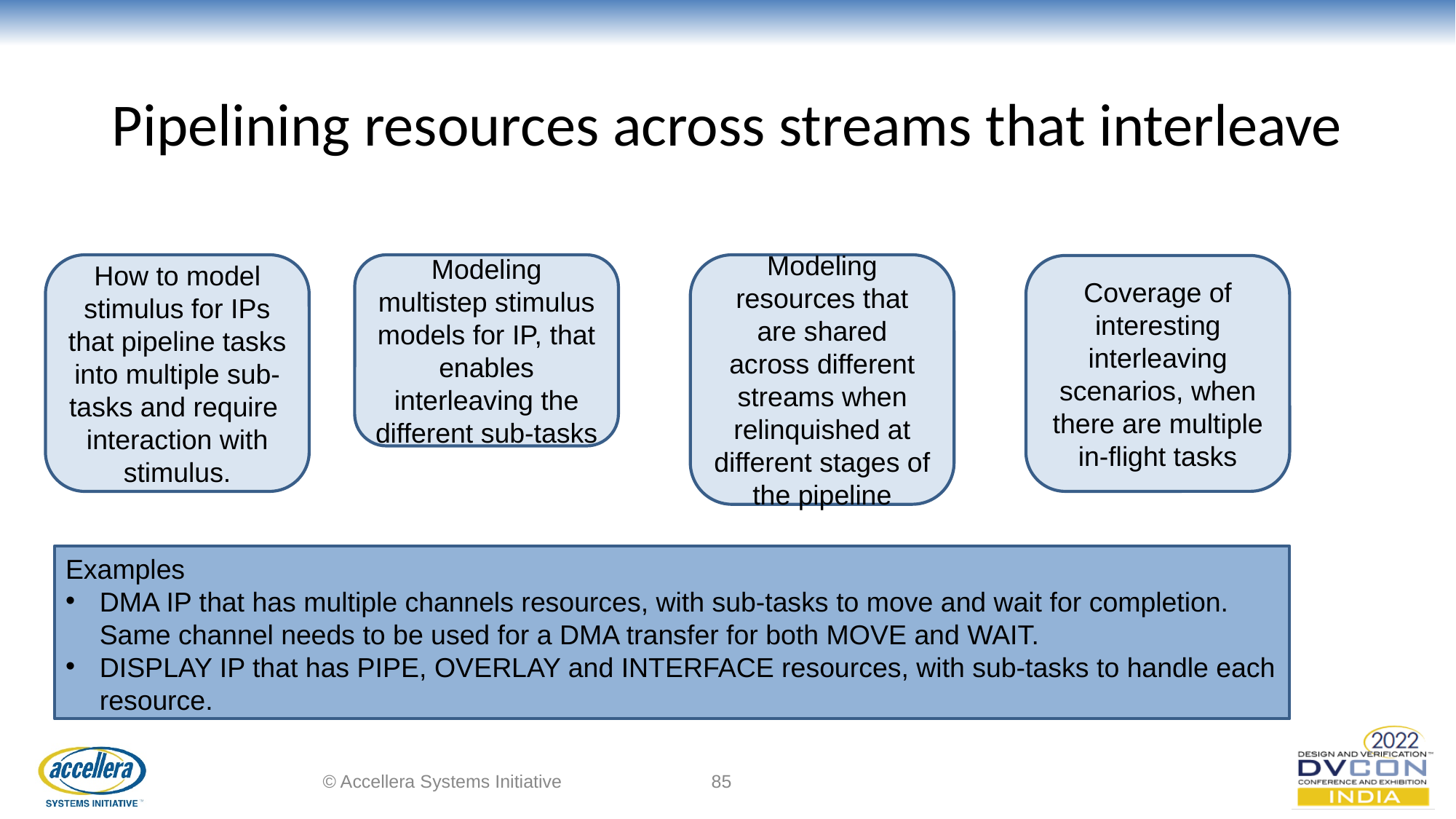

# Pipelining resources across streams that interleave
Modeling resources that are shared across different streams when relinquished at different stages of the pipeline
How to model stimulus for IPs that pipeline tasks into multiple sub-tasks and require  interaction with stimulus.
Modeling multistep stimulus models for IP, that enables interleaving the different sub-tasks
Coverage of interesting interleaving scenarios, when there are multiple in-flight tasks
Examples
DMA IP that has multiple channels resources, with sub-tasks to move and wait for completion. Same channel needs to be used for a DMA transfer for both MOVE and WAIT.
DISPLAY IP that has PIPE, OVERLAY and INTERFACE resources, with sub-tasks to handle each resource.
© Accellera Systems Initiative
85